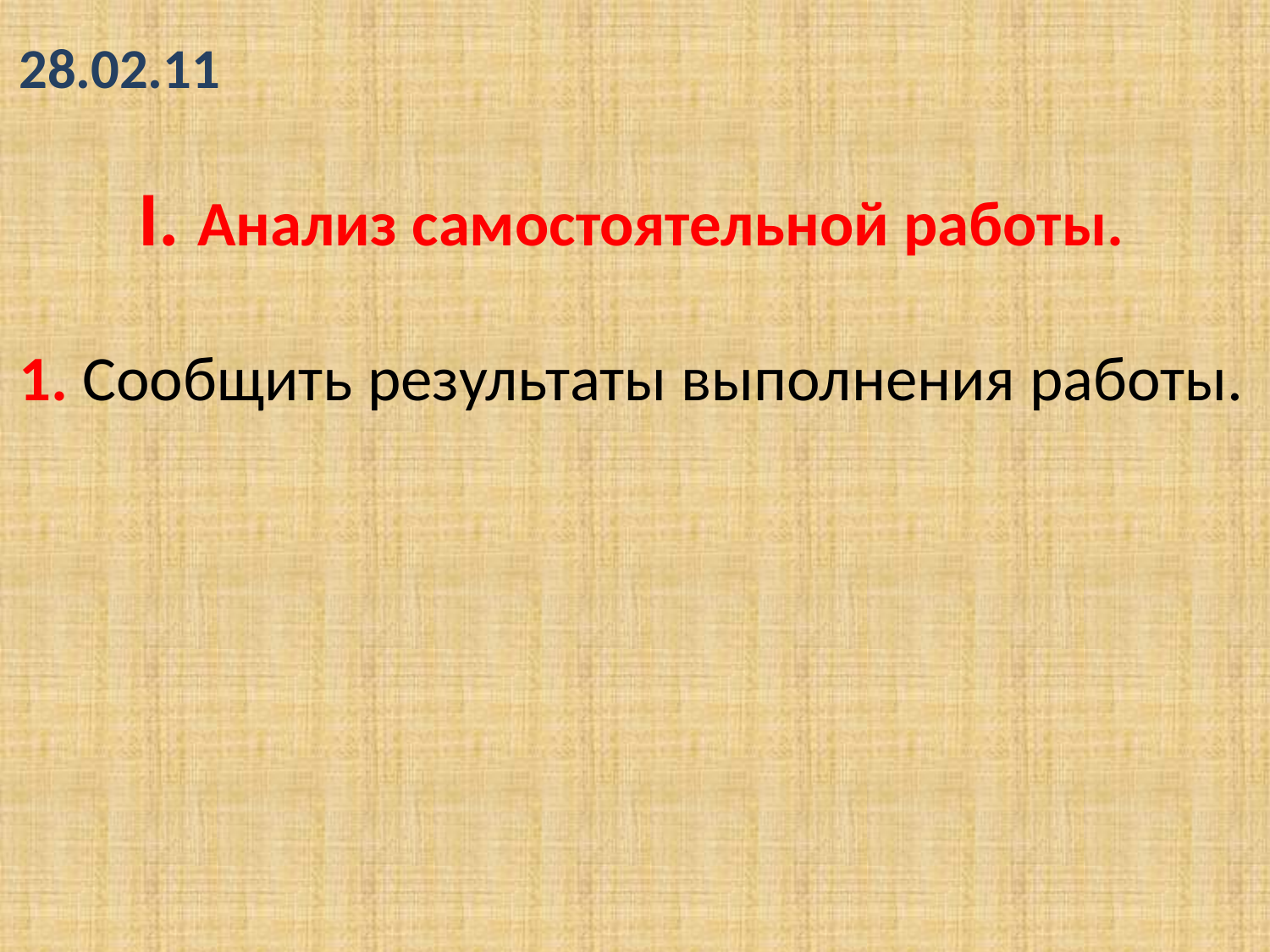

28.02.11

I. Анализ самостоятельной работы.

1. Сообщить результаты выполнения работы.